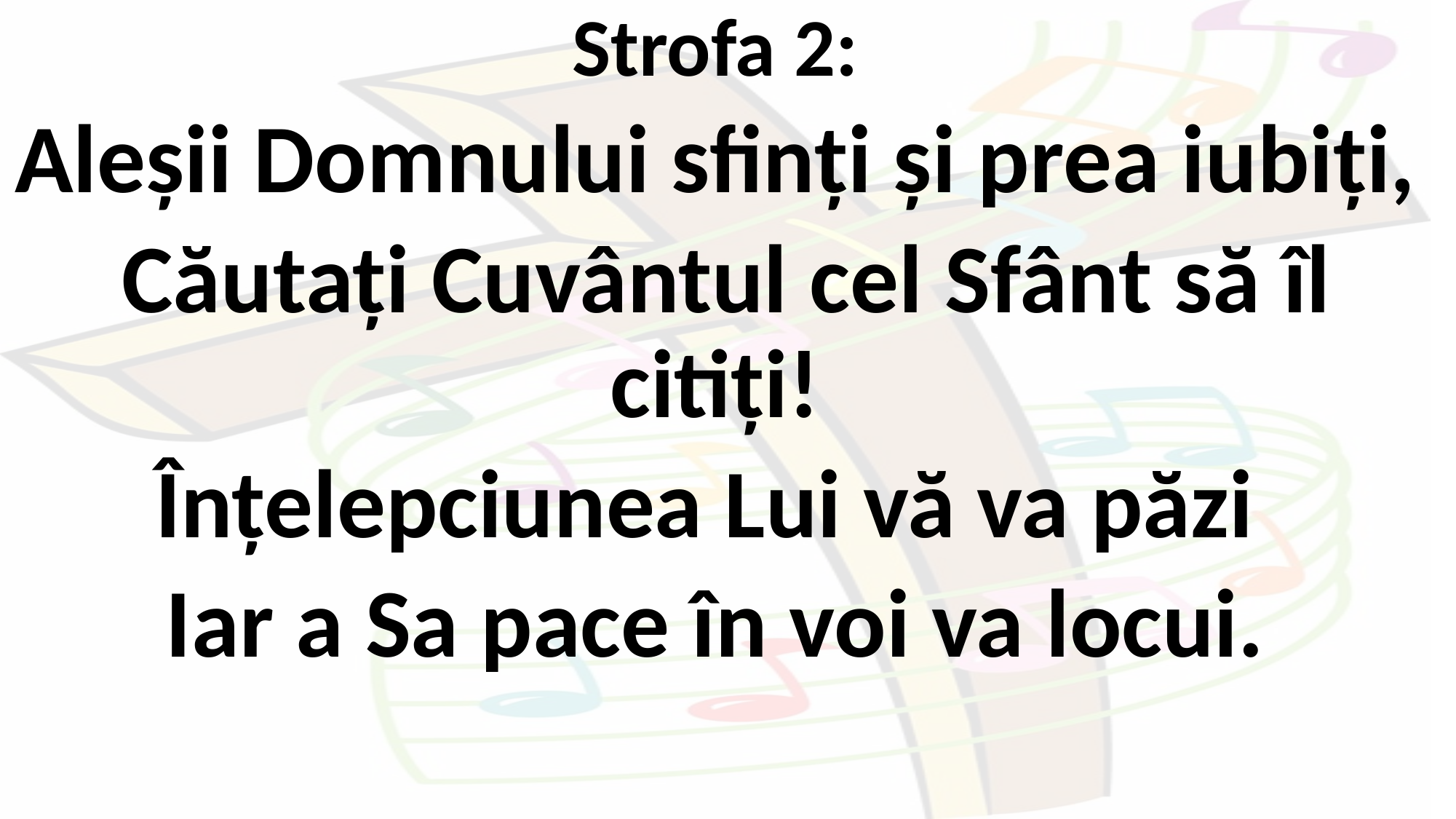

Strofa 2:
Aleșii Domnului sfinți și prea iubiți,
 Căutați Cuvântul cel Sfânt să îl citiți!
Înțelepciunea Lui vă va păzi
Iar a Sa pace în voi va locui.